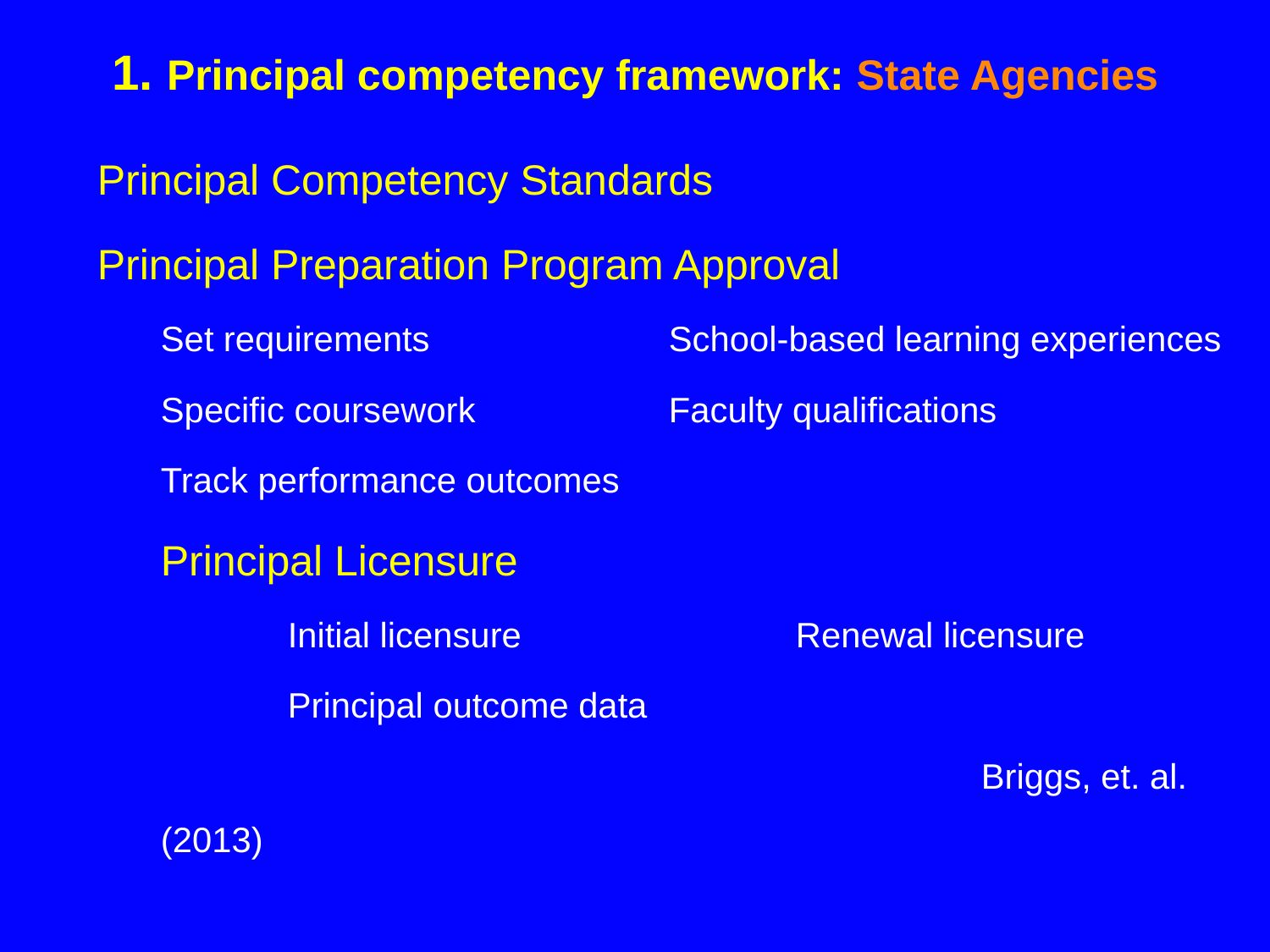

# 1. Principal competency framework: State Agencies

Principal Competency Standards
Principal Preparation Program Approval
Set requirements		School-based learning experiences
Specific coursework		Faculty qualifications
Track performance outcomes
Principal Licensure
	Initial licensure			Renewal licensure
	Principal outcome data
						      Briggs, et. al. (2013)